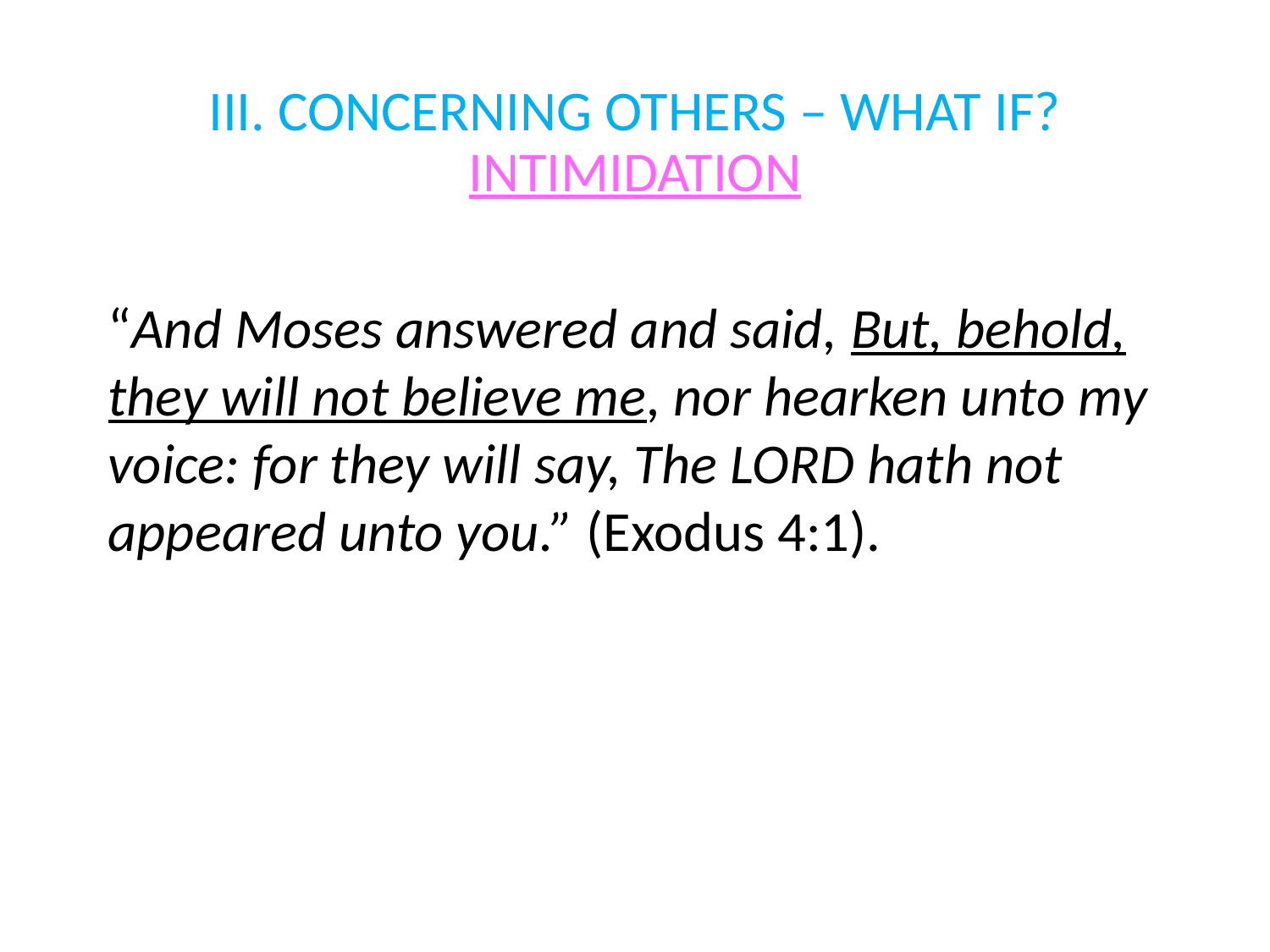

# III. CONCERNING OTHERS – WHAT IF? INTIMIDATION
“And Moses answered and said, But, behold, they will not believe me, nor hearken unto my voice: for they will say, The LORD hath not appeared unto you.” (Exodus 4:1).